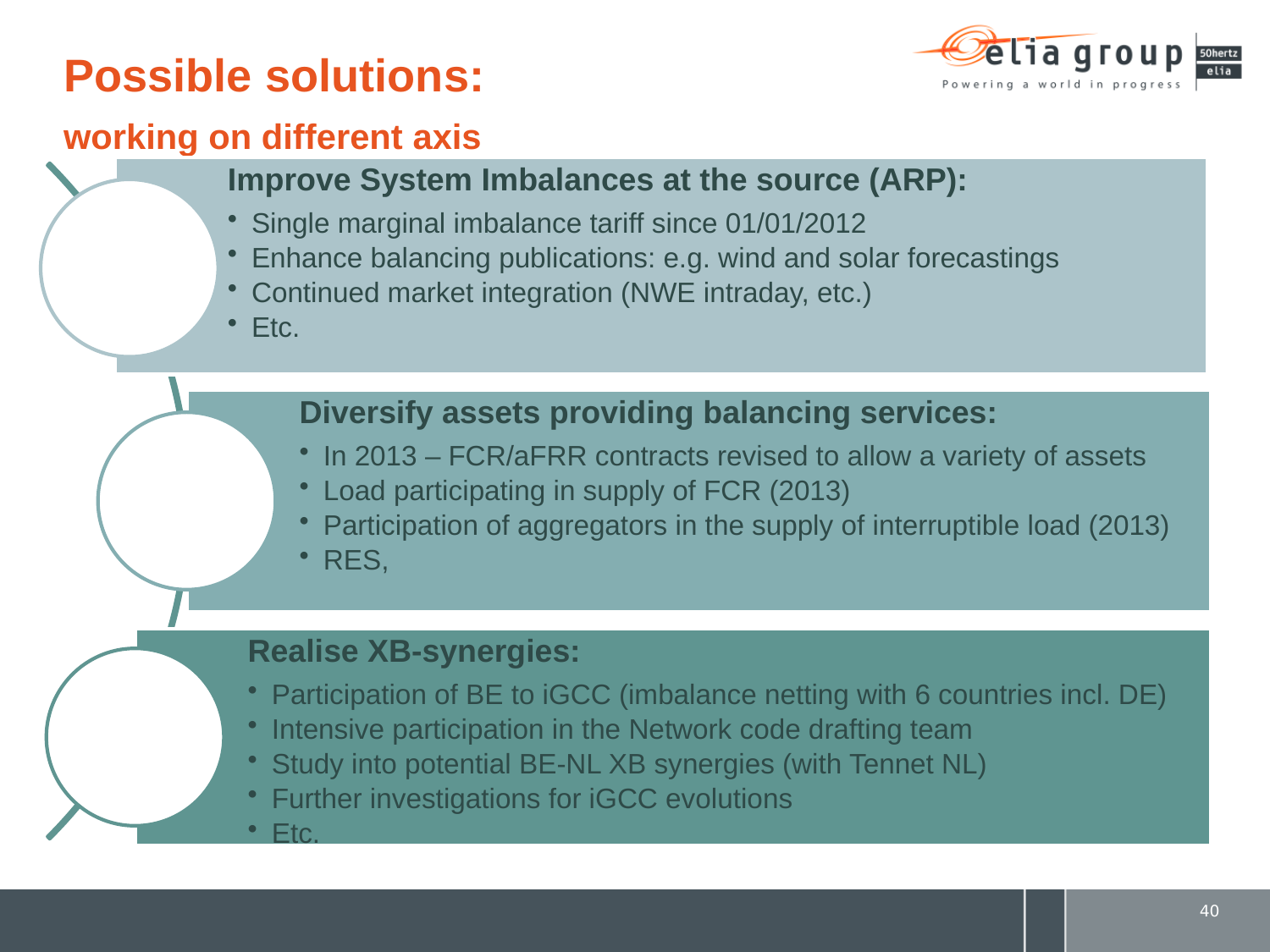

# Possible solutions: working on different axis
Improve System Imbalances at the source (ARP):
Single marginal imbalance tariff since 01/01/2012
Enhance balancing publications: e.g. wind and solar forecastings
Continued market integration (NWE intraday, etc.)
Etc.
Diversify assets providing balancing services:
In 2013 – FCR/aFRR contracts revised to allow a variety of assets
Load participating in supply of FCR (2013)
Participation of aggregators in the supply of interruptible load (2013)
RES,
Realise XB-synergies:
Participation of BE to iGCC (imbalance netting with 6 countries incl. DE)
Intensive participation in the Network code drafting team
Study into potential BE-NL XB synergies (with Tennet NL)
Further investigations for iGCC evolutions
Etc.
40